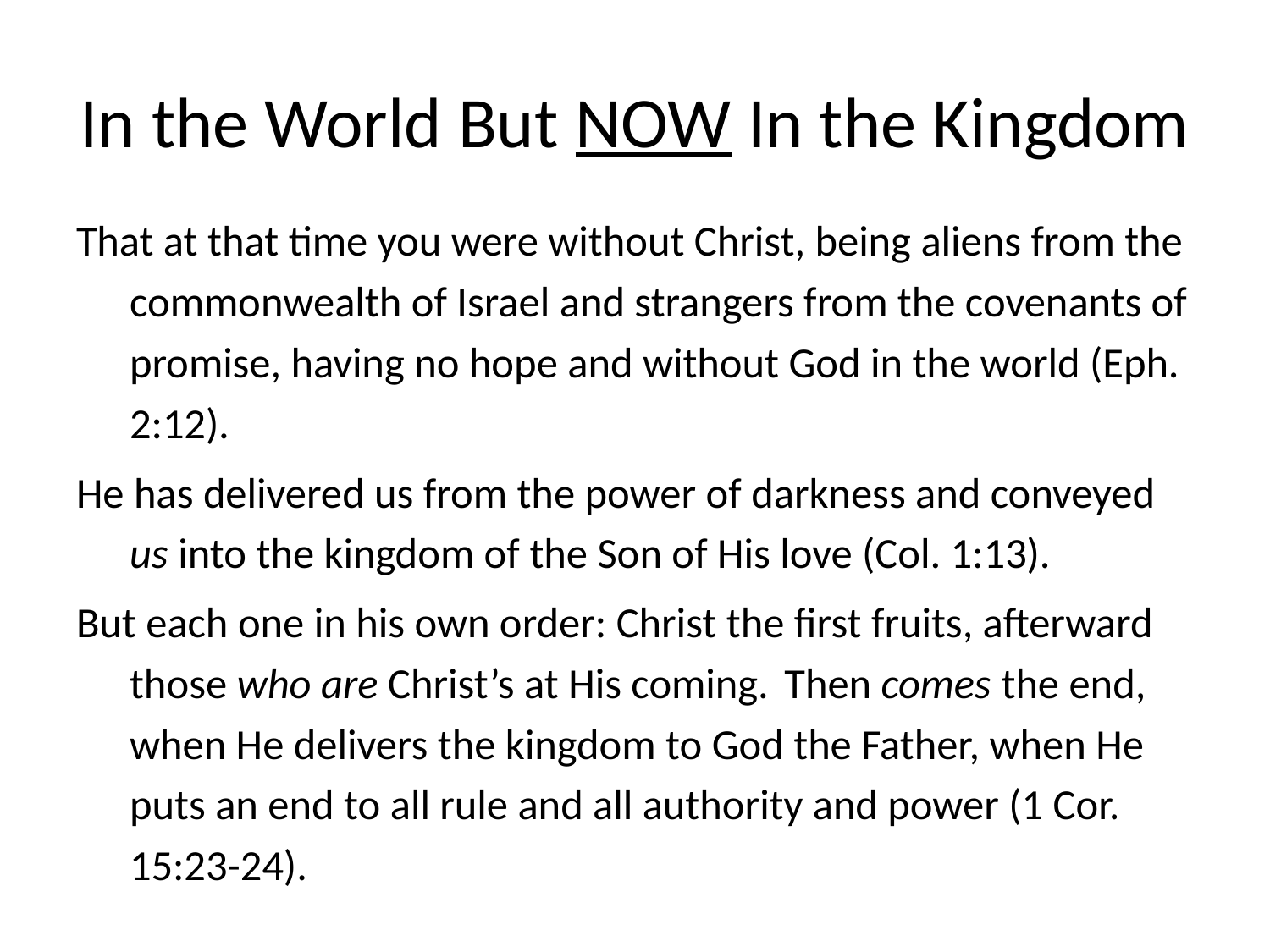

# In the World But NOW In the Kingdom
That at that time you were without Christ, being aliens from the commonwealth of Israel and strangers from the covenants of promise, having no hope and without God in the world (Eph. 2:12).
He has delivered us from the power of darkness and conveyed us into the kingdom of the Son of His love (Col. 1:13).
But each one in his own order: Christ the first fruits, afterward those who are Christ’s at His coming.  Then comes the end, when He delivers the kingdom to God the Father, when He puts an end to all rule and all authority and power (1 Cor. 15:23-24).